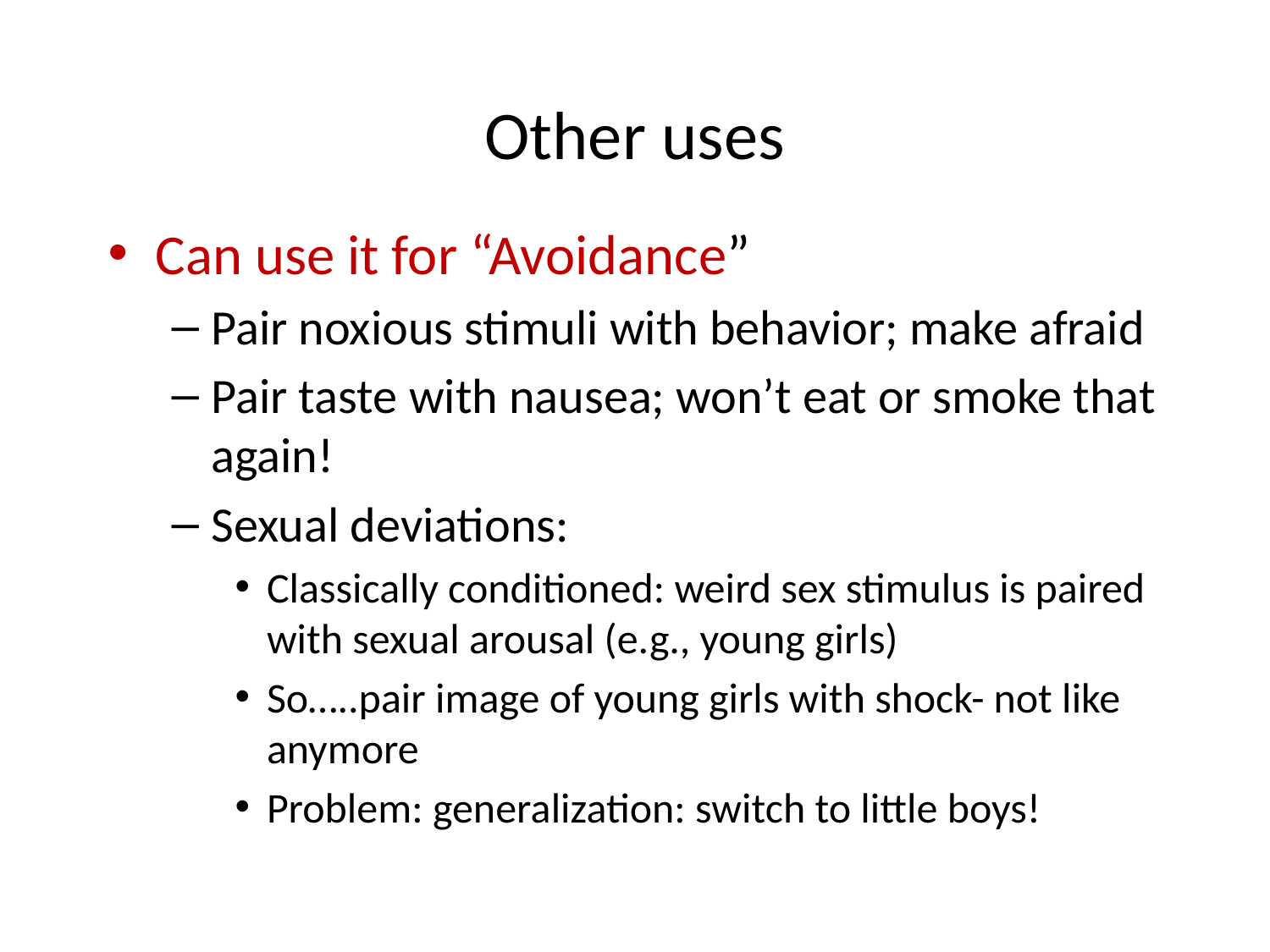

# Other uses
Can use it for “Avoidance”
Pair noxious stimuli with behavior; make afraid
Pair taste with nausea; won’t eat or smoke that again!
Sexual deviations:
Classically conditioned: weird sex stimulus is paired with sexual arousal (e.g., young girls)
So…..pair image of young girls with shock- not like anymore
Problem: generalization: switch to little boys!